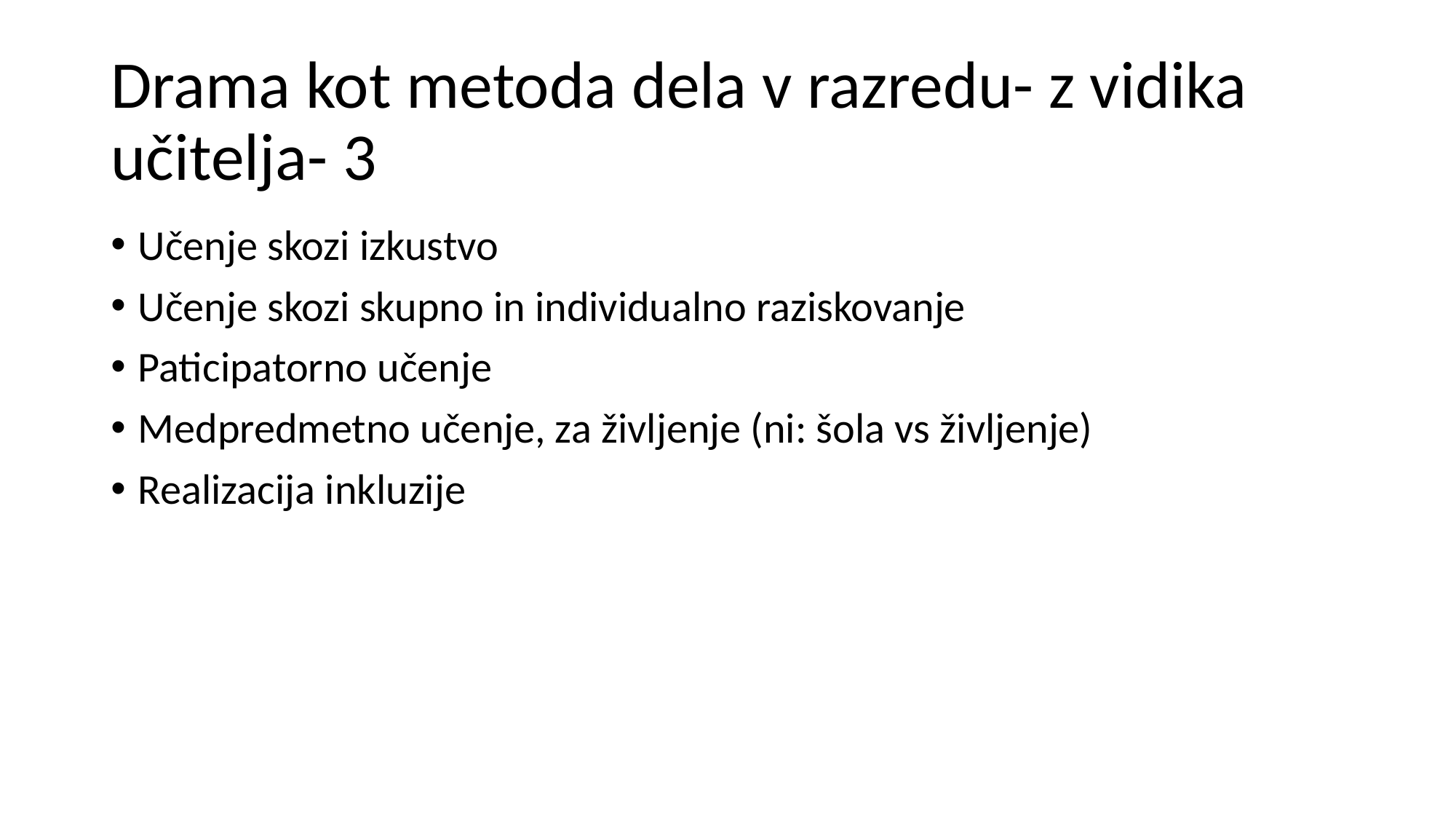

# Drama kot metoda dela v razredu- z vidika učitelja- 3
Učenje skozi izkustvo
Učenje skozi skupno in individualno raziskovanje
Paticipatorno učenje
Medpredmetno učenje, za življenje (ni: šola vs življenje)
Realizacija inkluzije